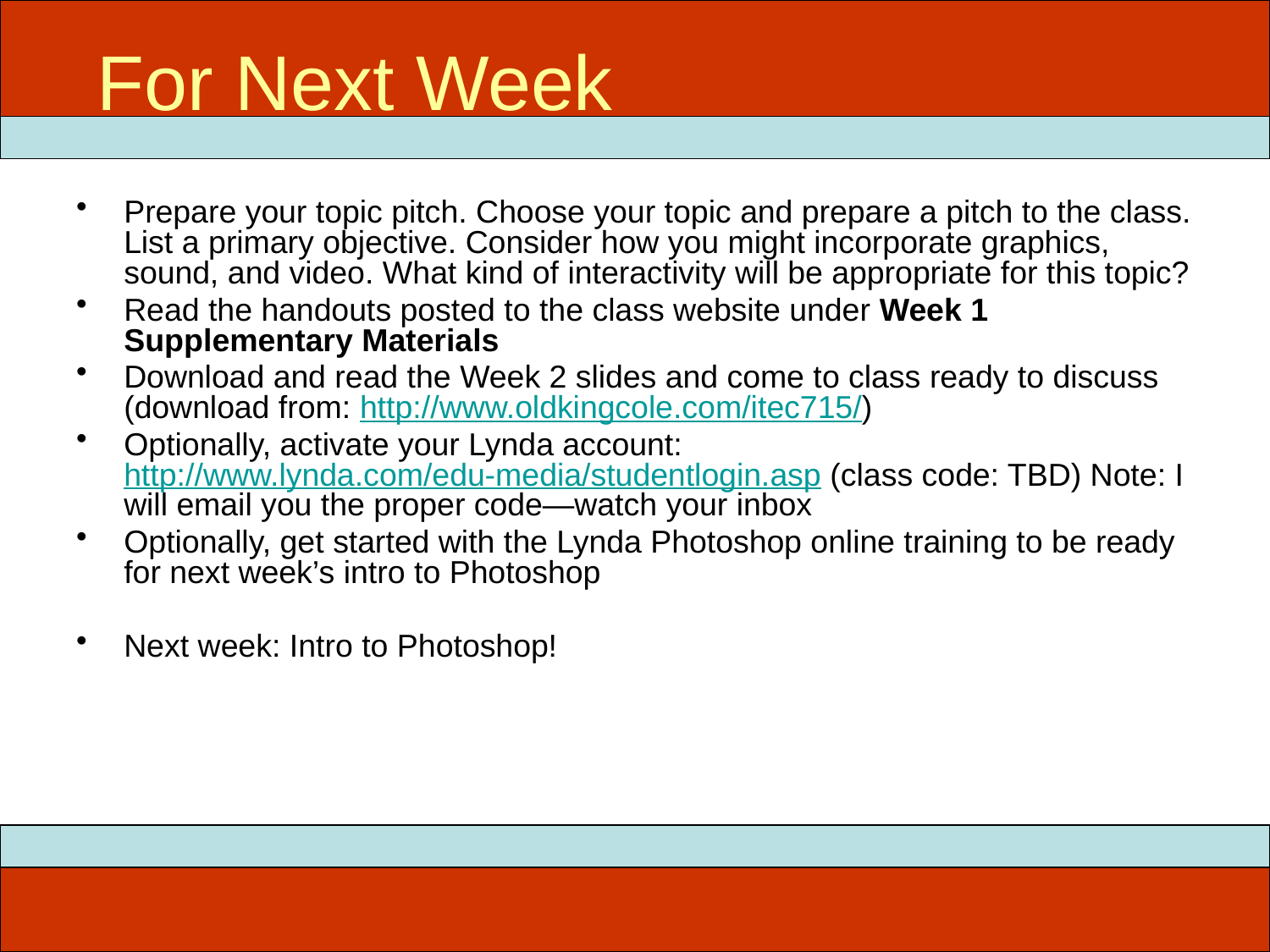

For Next Week
# ITEC 715

Prepare your topic pitch. Choose your topic and prepare a pitch to the class. List a primary objective. Consider how you might incorporate graphics, sound, and video. What kind of interactivity will be appropriate for this topic?
Read the handouts posted to the class website under Week 1 Supplementary Materials
Download and read the Week 2 slides and come to class ready to discuss (download from: http://www.oldkingcole.com/itec715/)
Optionally, activate your Lynda account: http://www.lynda.com/edu-media/studentlogin.asp (class code: TBD) Note: I will email you the proper code—watch your inbox
Optionally, get started with the Lynda Photoshop online training to be ready for next week’s intro to Photoshop

Next week: Intro to Photoshop!